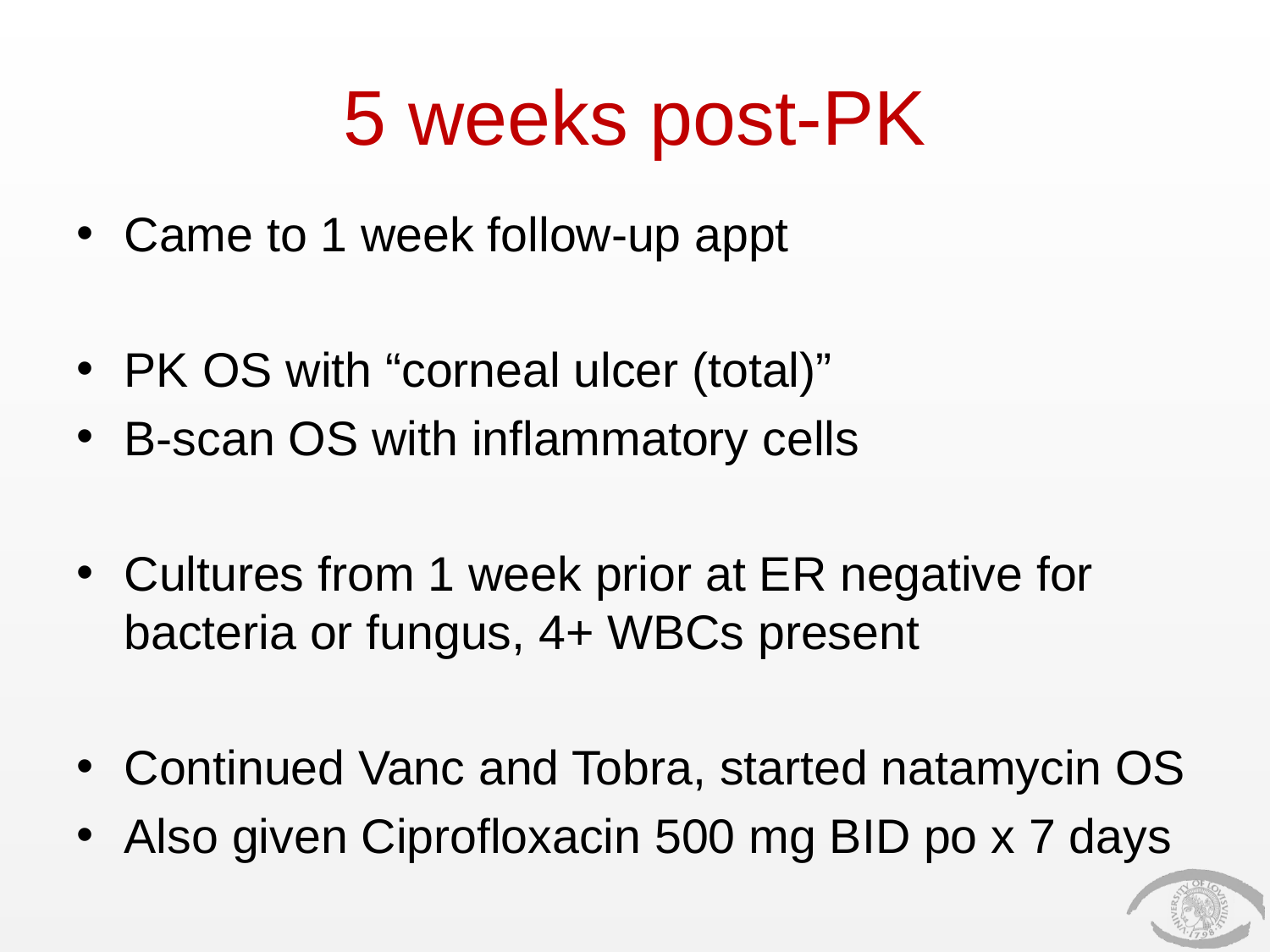

# 5 weeks post-PK
Came to 1 week follow-up appt

PK OS with “corneal ulcer (total)”
B-scan OS with inflammatory cells

Cultures from 1 week prior at ER negative for bacteria or fungus, 4+ WBCs present

Continued Vanc and Tobra, started natamycin OS
Also given Ciprofloxacin 500 mg BID po x 7 days